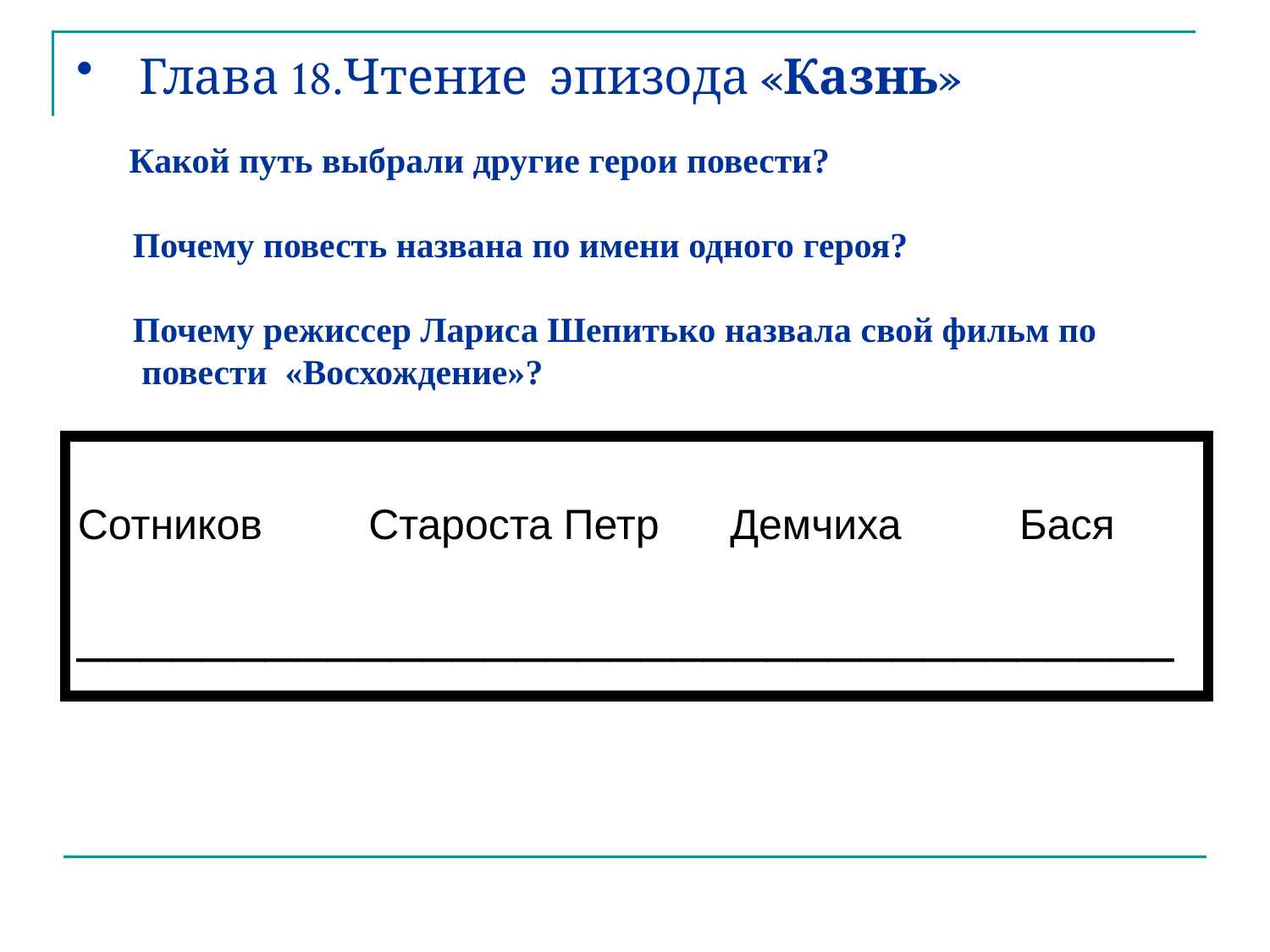

# Глава 18.Чтение  эпизода «Казнь» Какой путь выбрали другие герои повести? Почему повесть названа по имени одного героя? Почему режиссер Лариса Шепитько назвала свой фильм по повести  «Восхождение»?

Сотников         Староста Петр      Демчиха          Бася

___________________________________